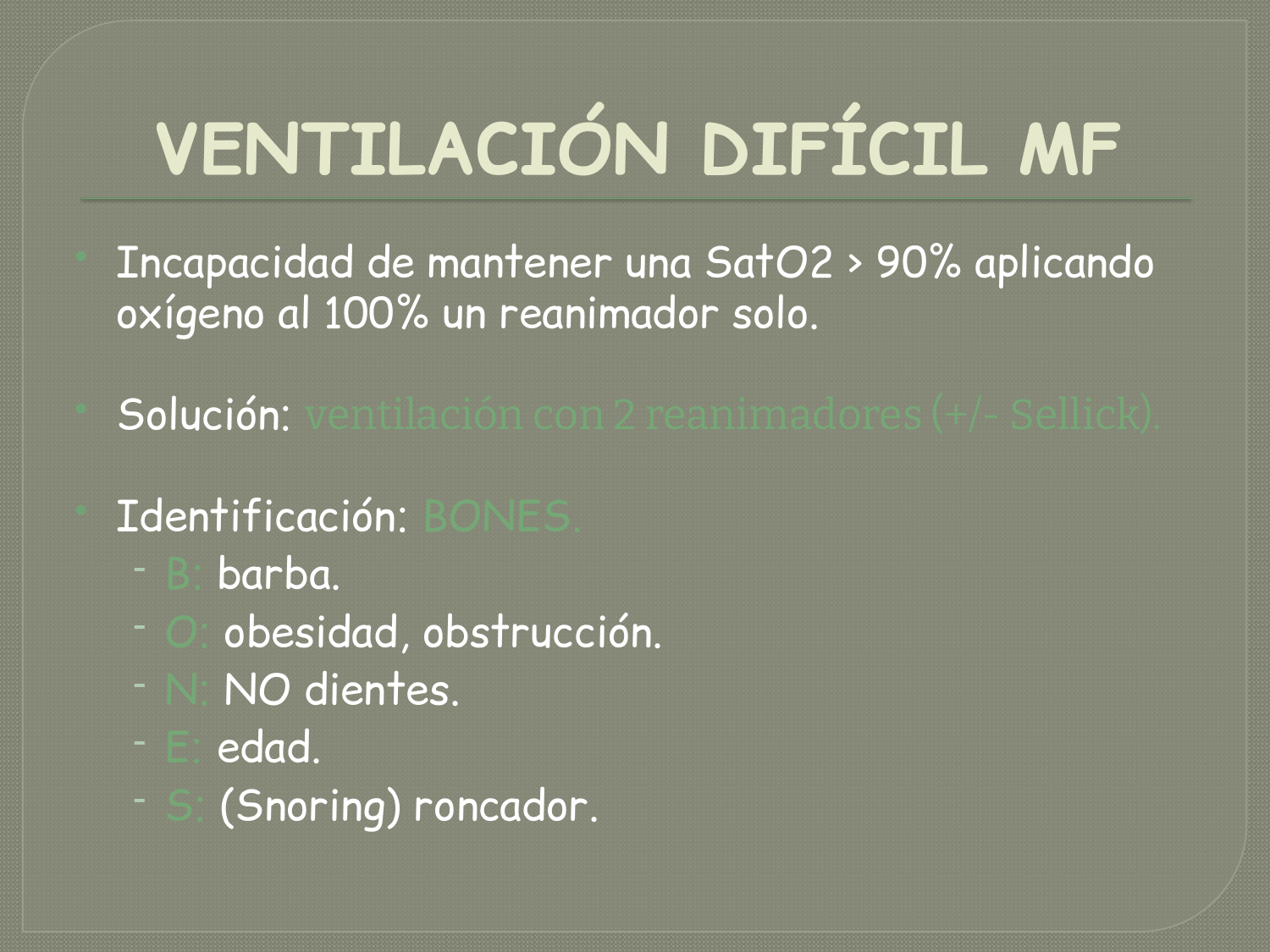

# VENTILACIÓN DIFÍCIL MF
Incapacidad de mantener una SatO2 > 90% aplicando oxígeno al 100% un reanimador solo.

Solución: ventilación con 2 reanimadores (+/- Sellick).

Identificación: BONES.
B: barba.
O: obesidad, obstrucción.
N: NO dientes.
E: edad.
S: (Snoring) roncador.